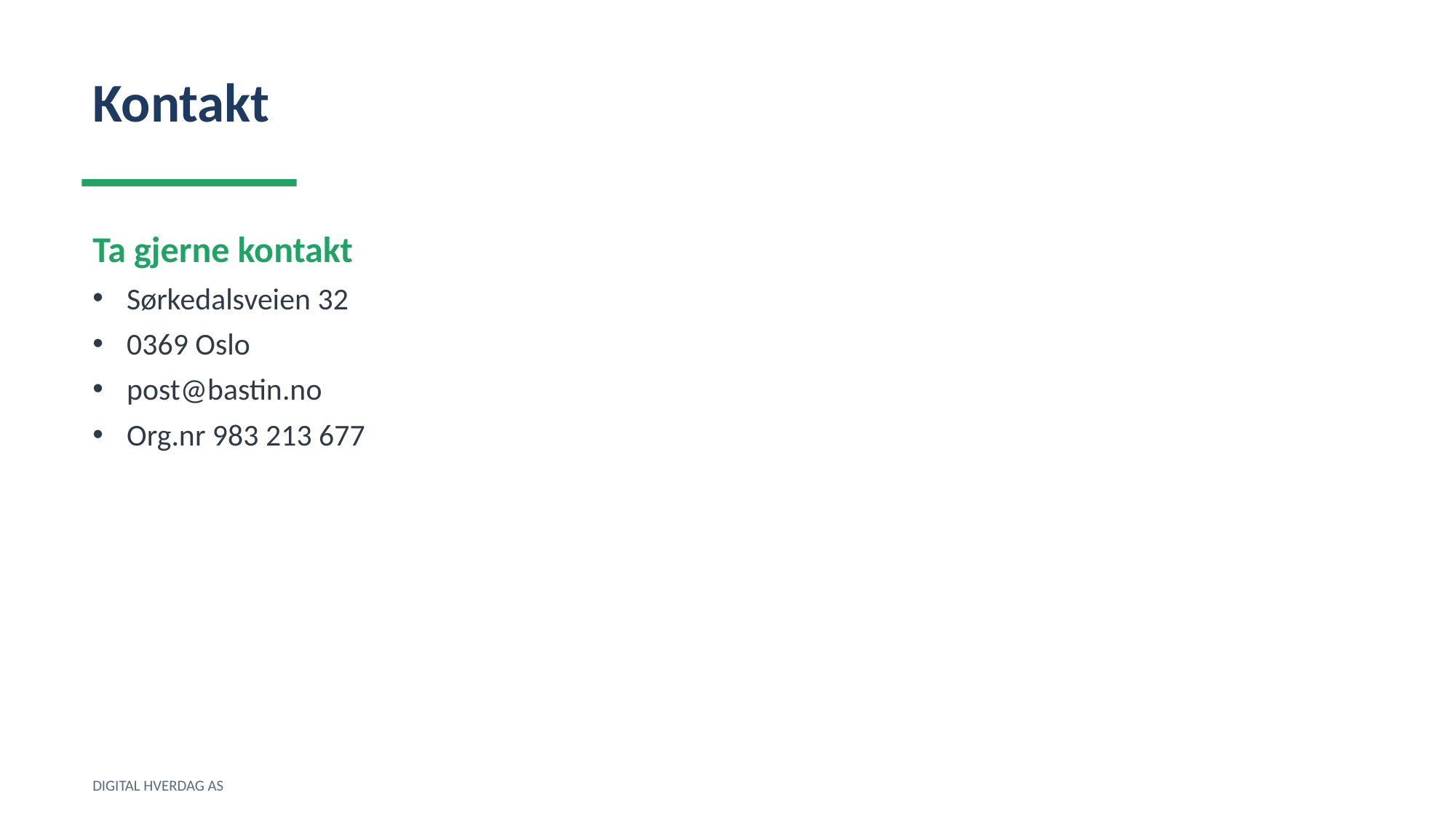

Kontakt

Ta gjerne kontakt
Sørkedalsveien 32
0369 Oslo
post@bastin.no
Org.nr 983 213 677
DIGITAL HVERDAG AS